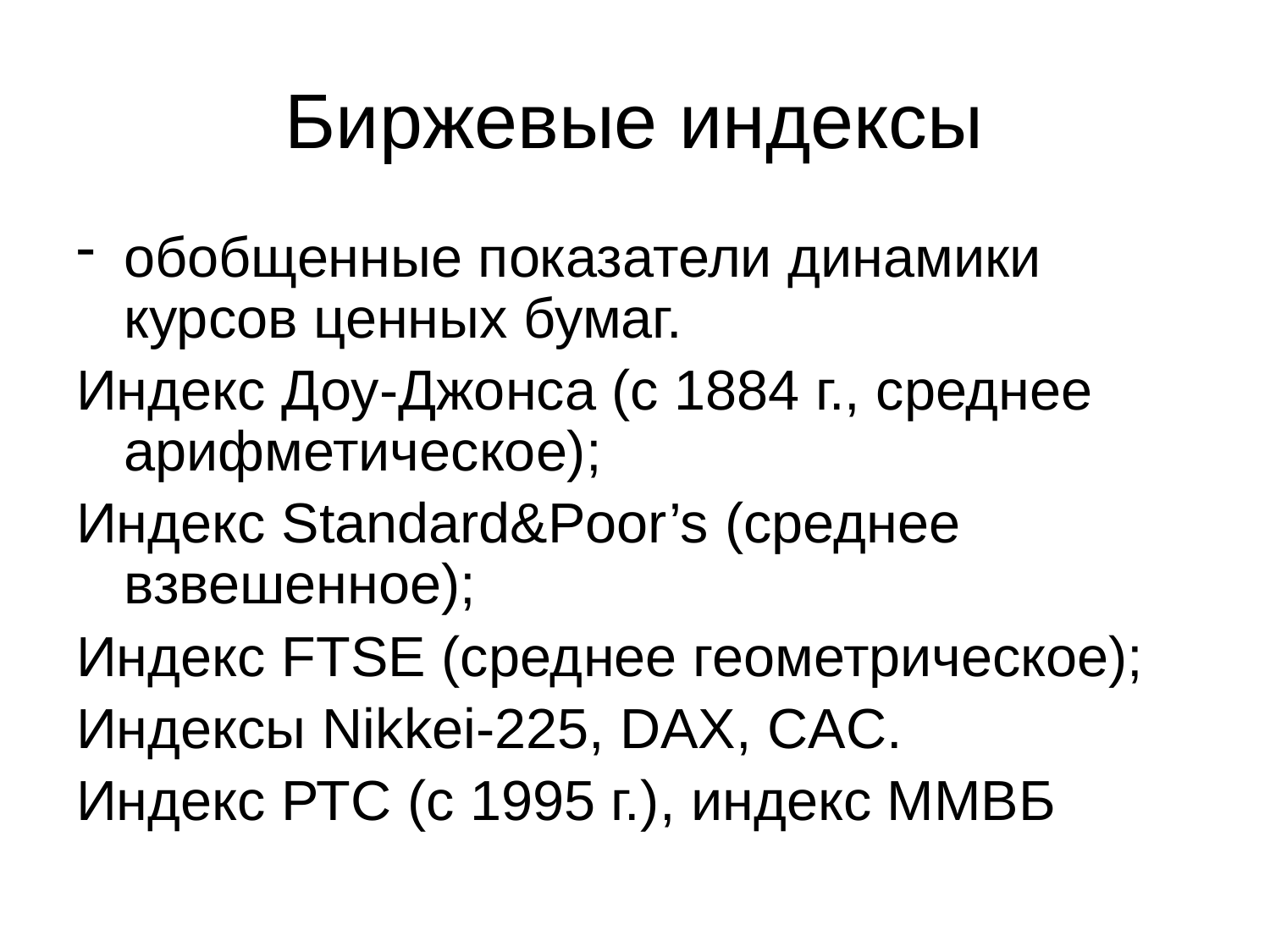

# Биржевые индексы
обобщенные показатели динамики курсов ценных бумаг.
Индекс Доу-Джонса (с 1884 г., среднее арифметическое);
Индекс Standard&Poor’s (среднее взвешенное);
Индекс FTSE (среднее геометрическое);
Индексы Nikkei-225, DAX, CAC.
Индекс РТС (с 1995 г.), индекс ММВБ